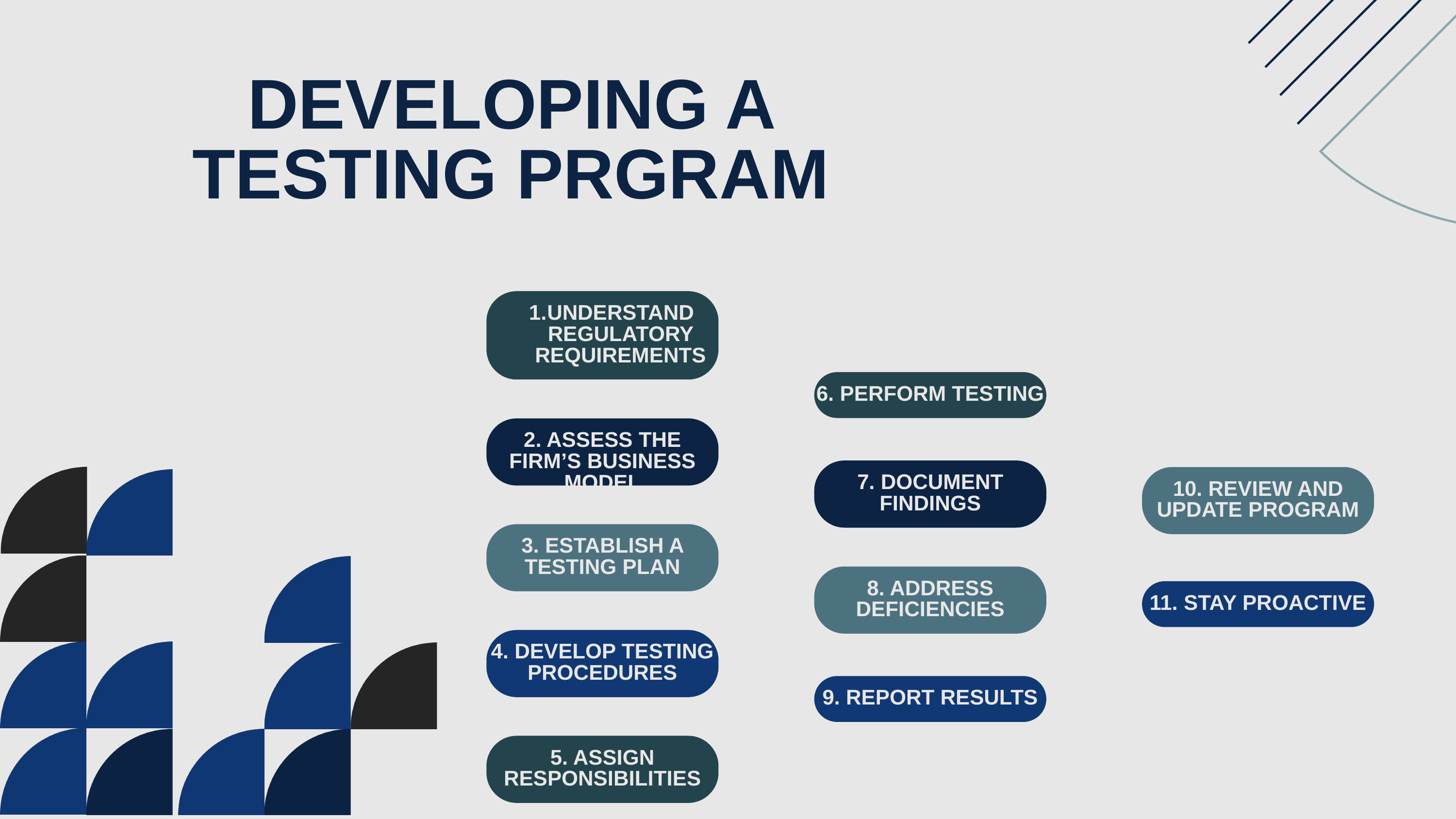

DEVELOPING A TESTING PRGRAM

UNDERSTAND REGULATORY REQUIREMENTS

2. ASSESS THE FIRM’S BUSINESS MODEL

3. ESTABLISH A TESTING PLAN

4. DEVELOP TESTING PROCEDURES

5. ASSIGN RESPONSIBILITIES

6. PERFORM TESTING

7. DOCUMENT FINDINGS

8. ADDRESS DEFICIENCIES

9. REPORT RESULTS

10. REVIEW AND UPDATE PROGRAM

11. STAY PROACTIVE